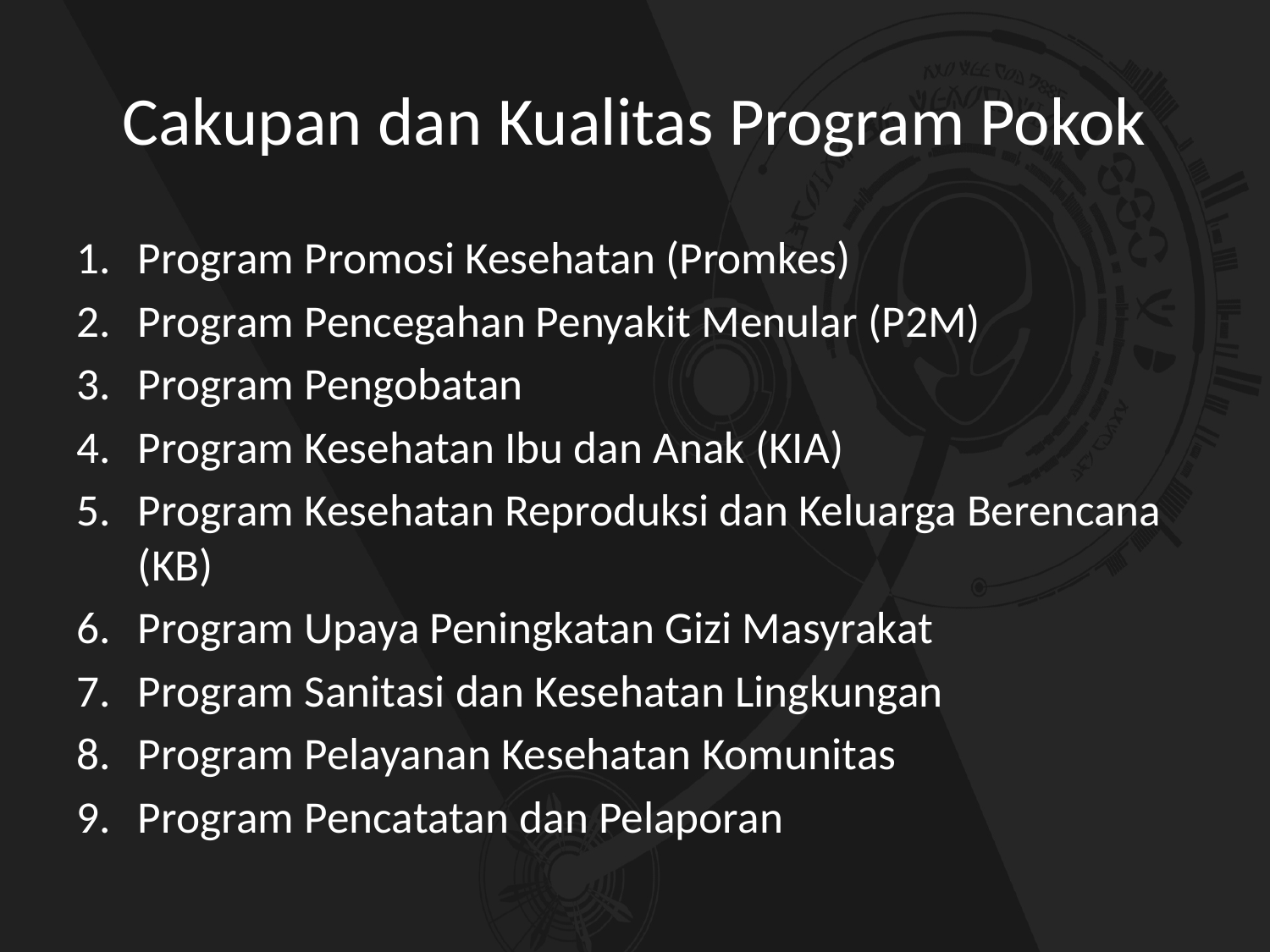

# Cakupan dan Kualitas Program Pokok
Program Promosi Kesehatan (Promkes)
Program Pencegahan Penyakit Menular (P2M)
Program Pengobatan
Program Kesehatan Ibu dan Anak (KIA)
Program Kesehatan Reproduksi dan Keluarga Berencana (KB)
Program Upaya Peningkatan Gizi Masyrakat
Program Sanitasi dan Kesehatan Lingkungan
Program Pelayanan Kesehatan Komunitas
Program Pencatatan dan Pelaporan